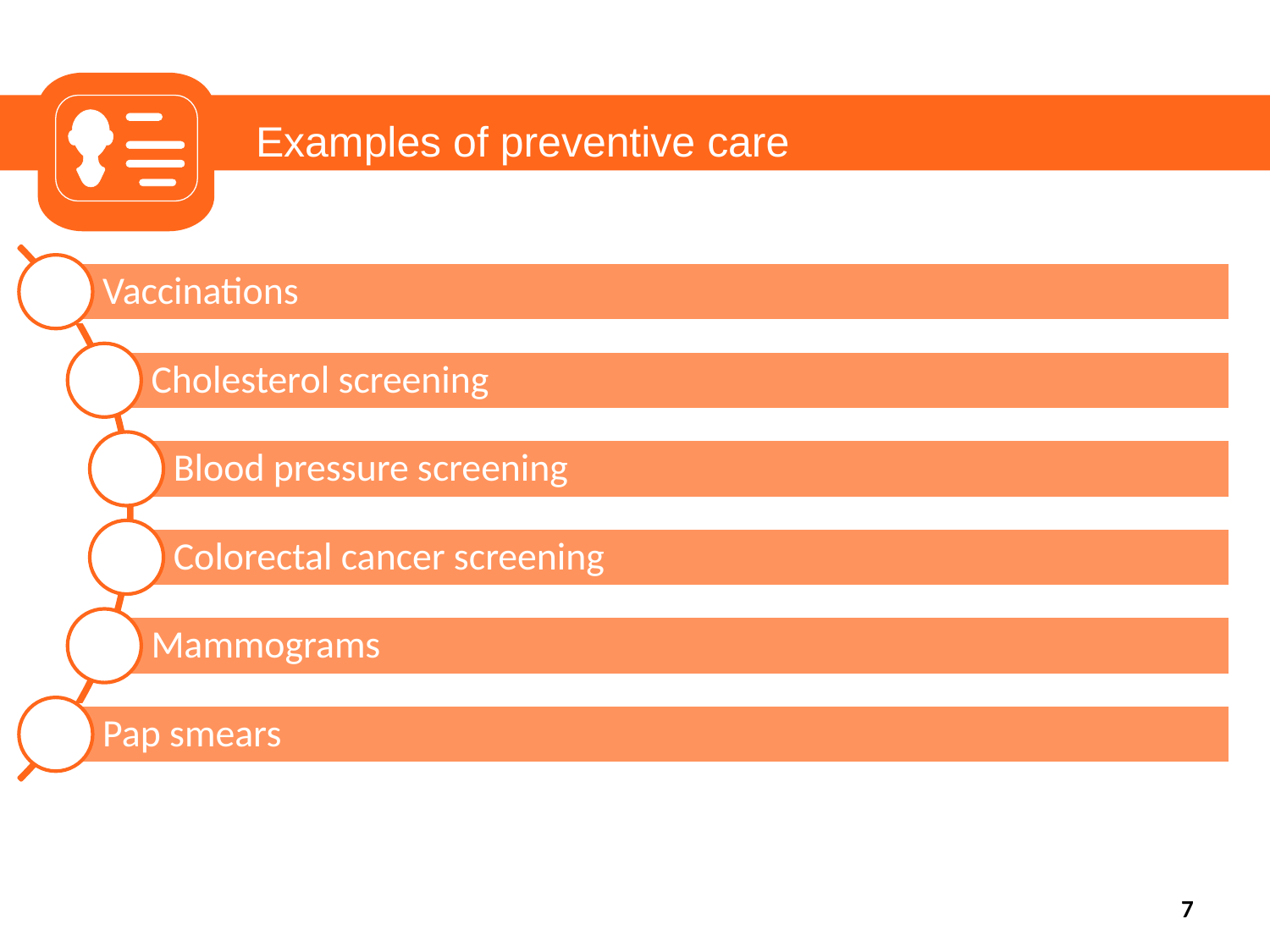

Examples of preventive care
Vaccinations
Cholesterol screening
Blood pressure screening
Colorectal cancer screening
Mammograms
Pap smears
7